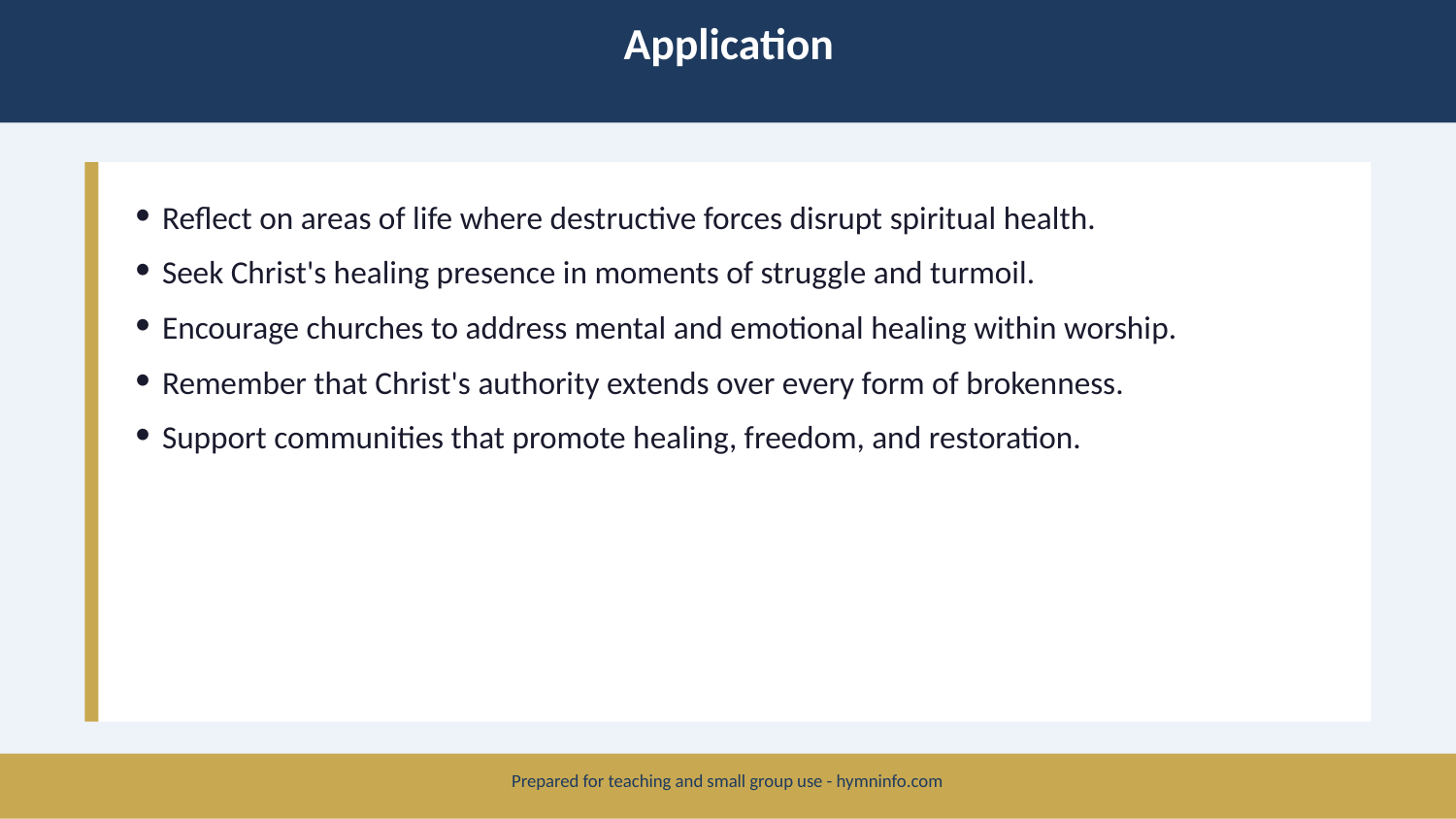

Application

Reflect on areas of life where destructive forces disrupt spiritual health.
Seek Christ's healing presence in moments of struggle and turmoil.
Encourage churches to address mental and emotional healing within worship.
Remember that Christ's authority extends over every form of brokenness.
Support communities that promote healing, freedom, and restoration.

Prepared for teaching and small group use - hymninfo.com